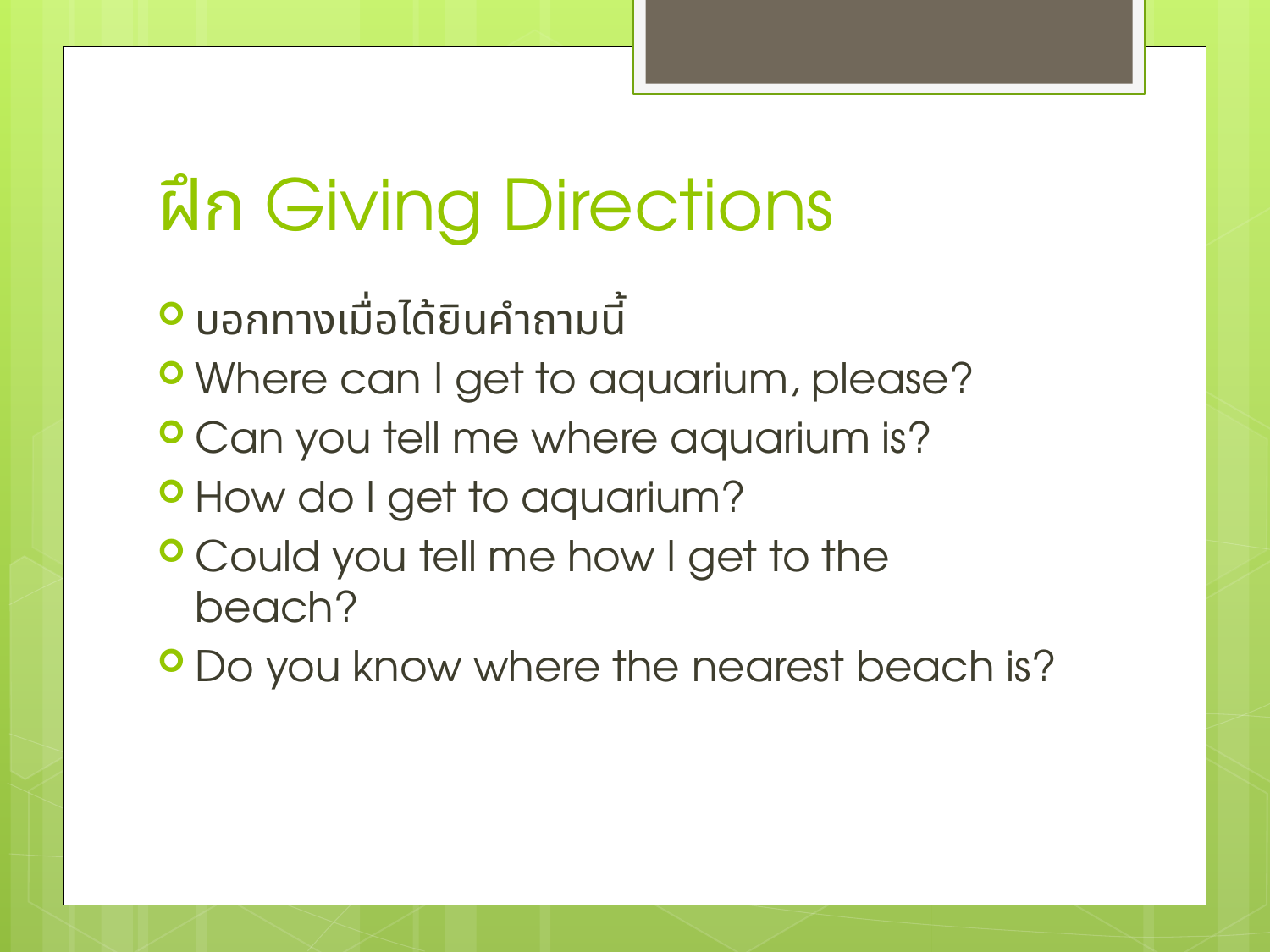

# ฝึก Giving Directions
บอกทางเมื่อได้ยินคำถามนี้
Where can I get to aquarium, please?
Can you tell me where aquarium is?
How do I get to aquarium?
Could you tell me how I get to the beach?
Do you know where the nearest beach is?